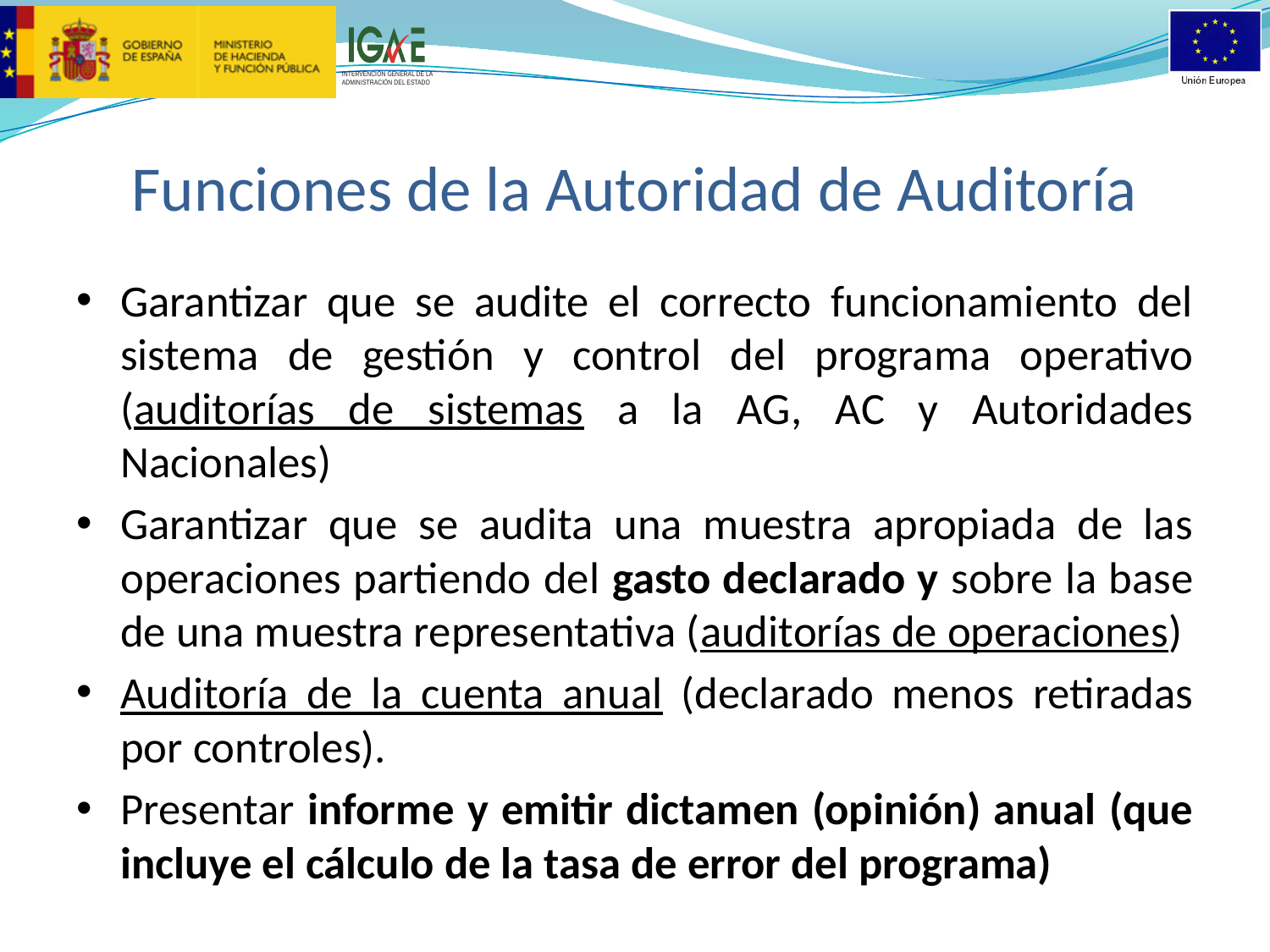

# Funciones de la Autoridad de Auditoría
Garantizar que se audite el correcto funcionamiento del sistema de gestión y control del programa operativo (auditorías de sistemas a la AG, AC y Autoridades Nacionales)
Garantizar que se audita una muestra apropiada de las operaciones partiendo del gasto declarado y sobre la base de una muestra representativa (auditorías de operaciones)
Auditoría de la cuenta anual (declarado menos retiradas por controles).
Presentar informe y emitir dictamen (opinión) anual (que incluye el cálculo de la tasa de error del programa)